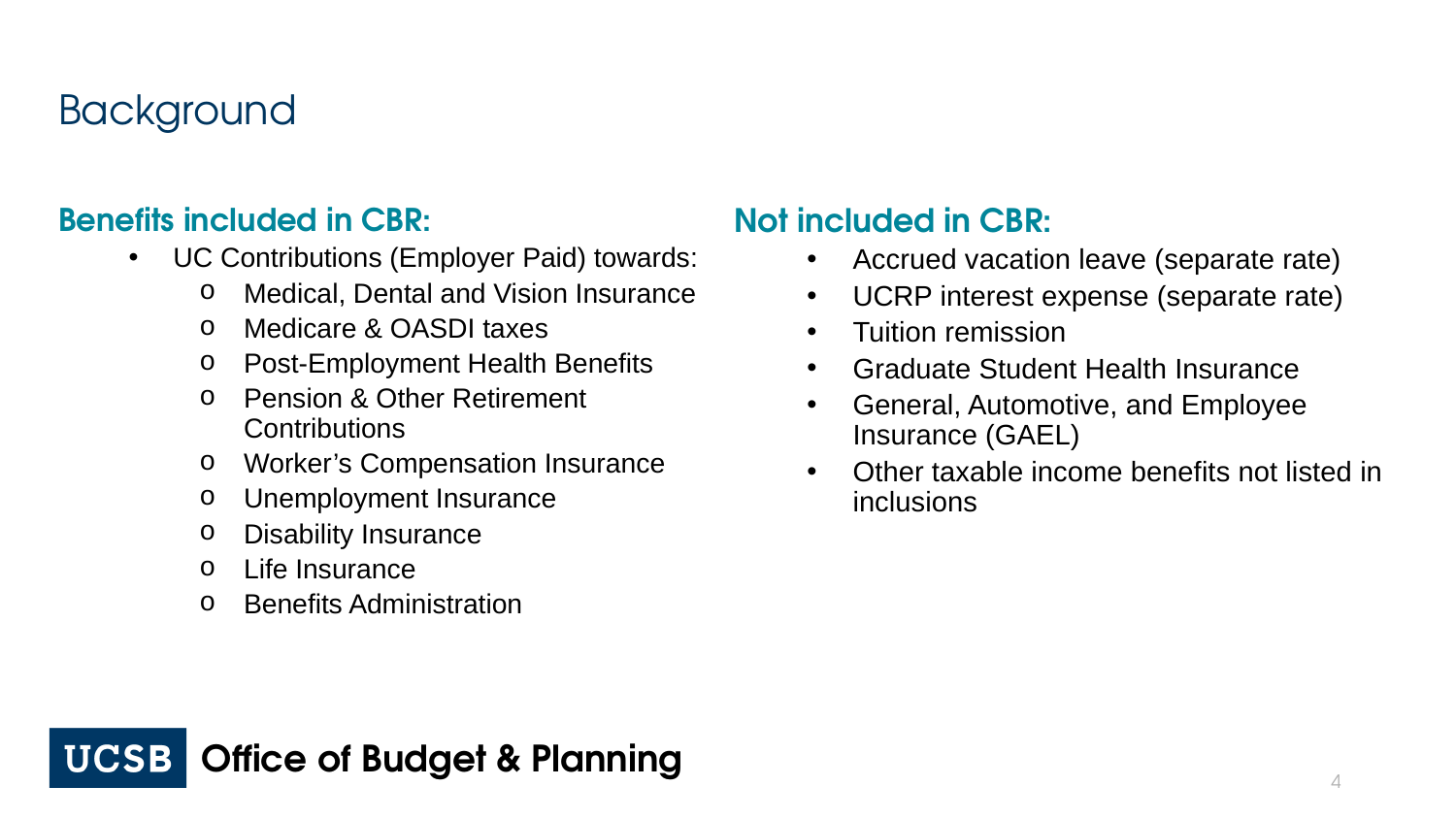

# Background
Benefits included in CBR:
UC Contributions (Employer Paid) towards:
Medical, Dental and Vision Insurance
Medicare & OASDI taxes
Post-Employment Health Benefits
Pension & Other Retirement Contributions
Worker’s Compensation Insurance
Unemployment Insurance
Disability Insurance
Life Insurance
Benefits Administration

Not included in CBR:
Accrued vacation leave (separate rate)
UCRP interest expense (separate rate)
Tuition remission
Graduate Student Health Insurance
General, Automotive, and Employee Insurance (GAEL)
Other taxable income benefits not listed in inclusions

4